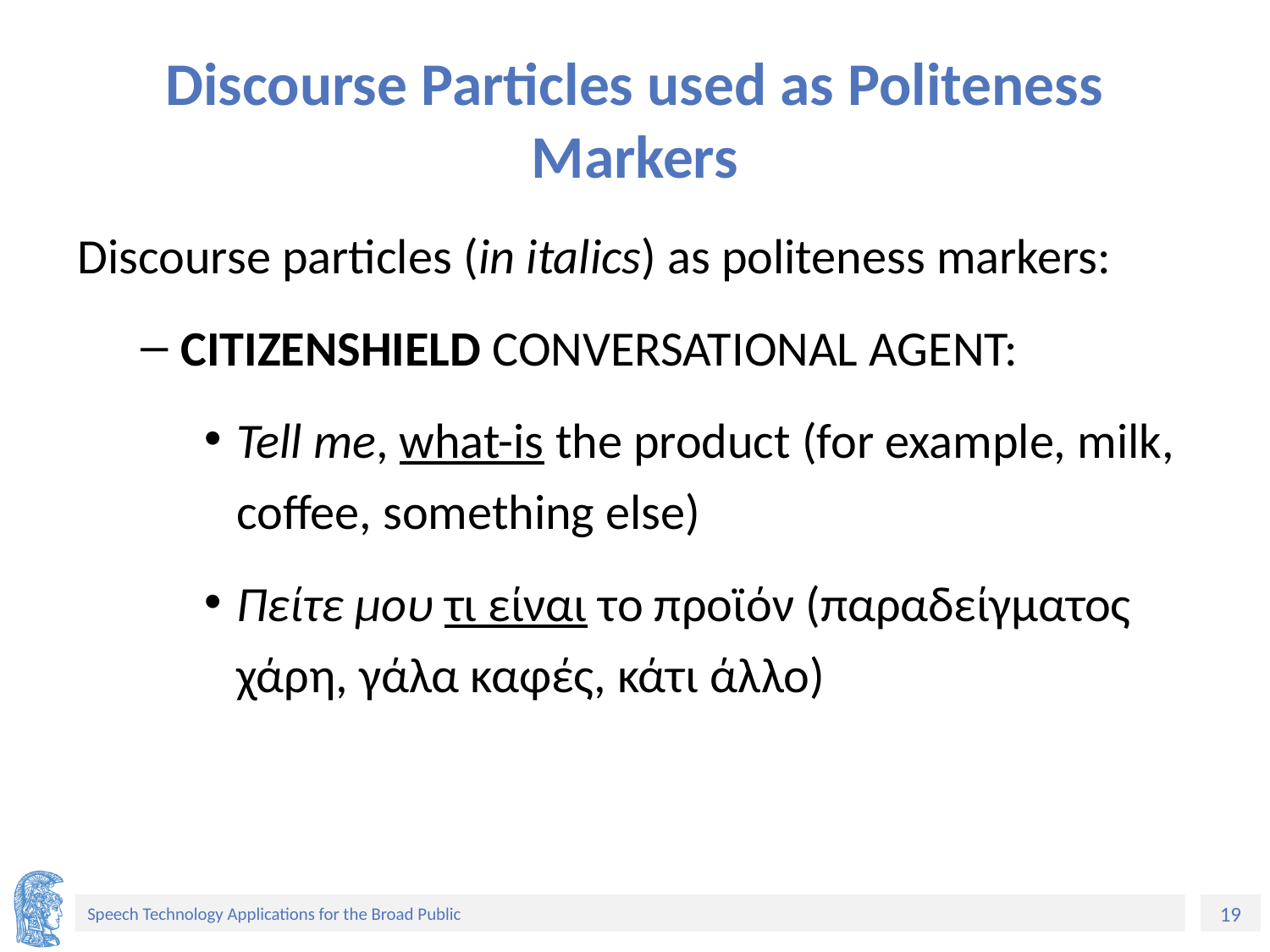

# Discourse Particles used as Politeness Markers
Discourse particles (in italics) as politeness markers:
CITIZENSHIELD CONVERSATIONAL AGENT:
Tell me, what-is the product (for example, milk, coffee, something else)
Πείτε μου τι είναι το προϊόν (παραδείγματος χάρη, γάλα καφές, κάτι άλλο)